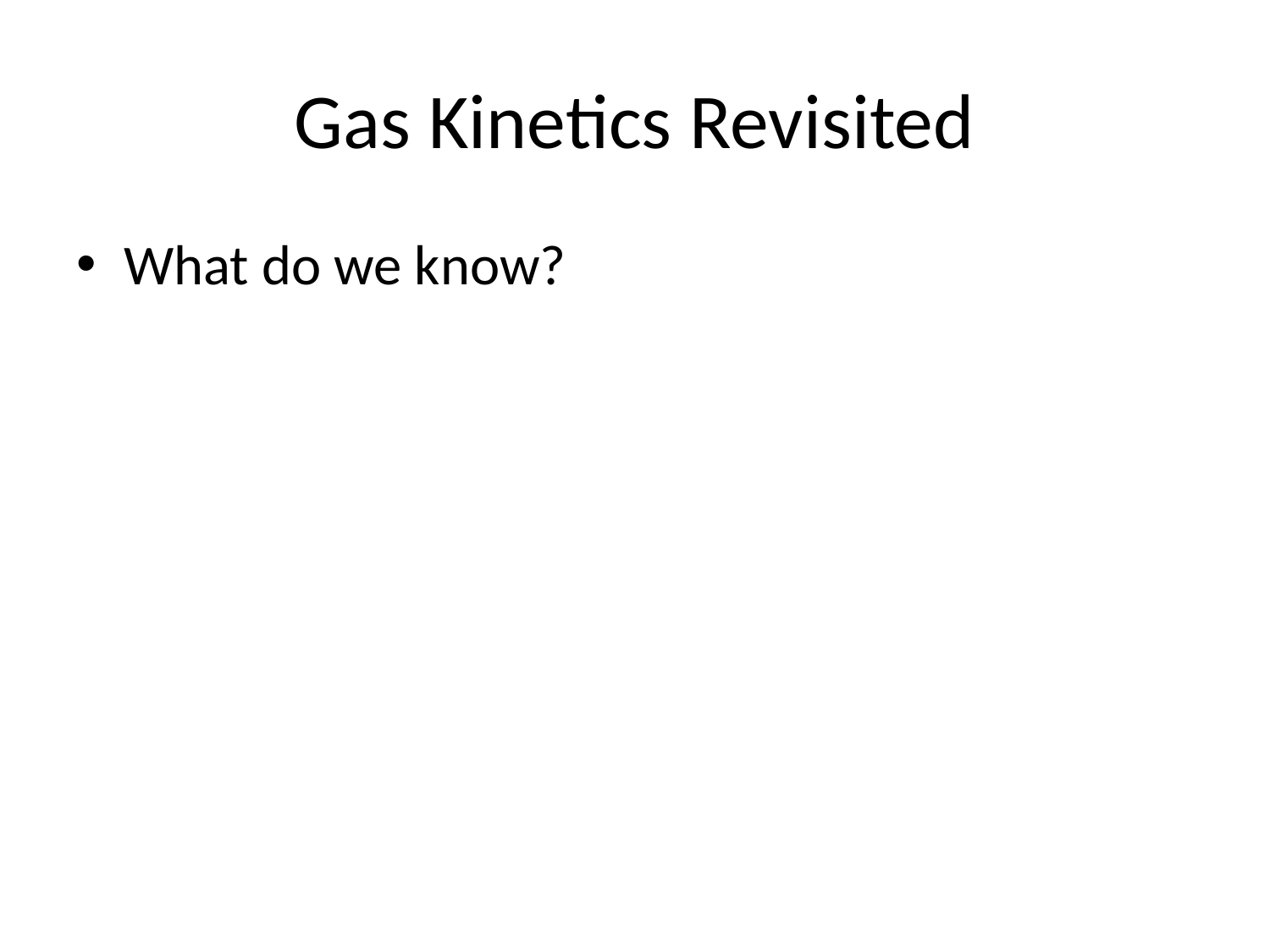

# Gas Kinetics Revisited
What do we know?